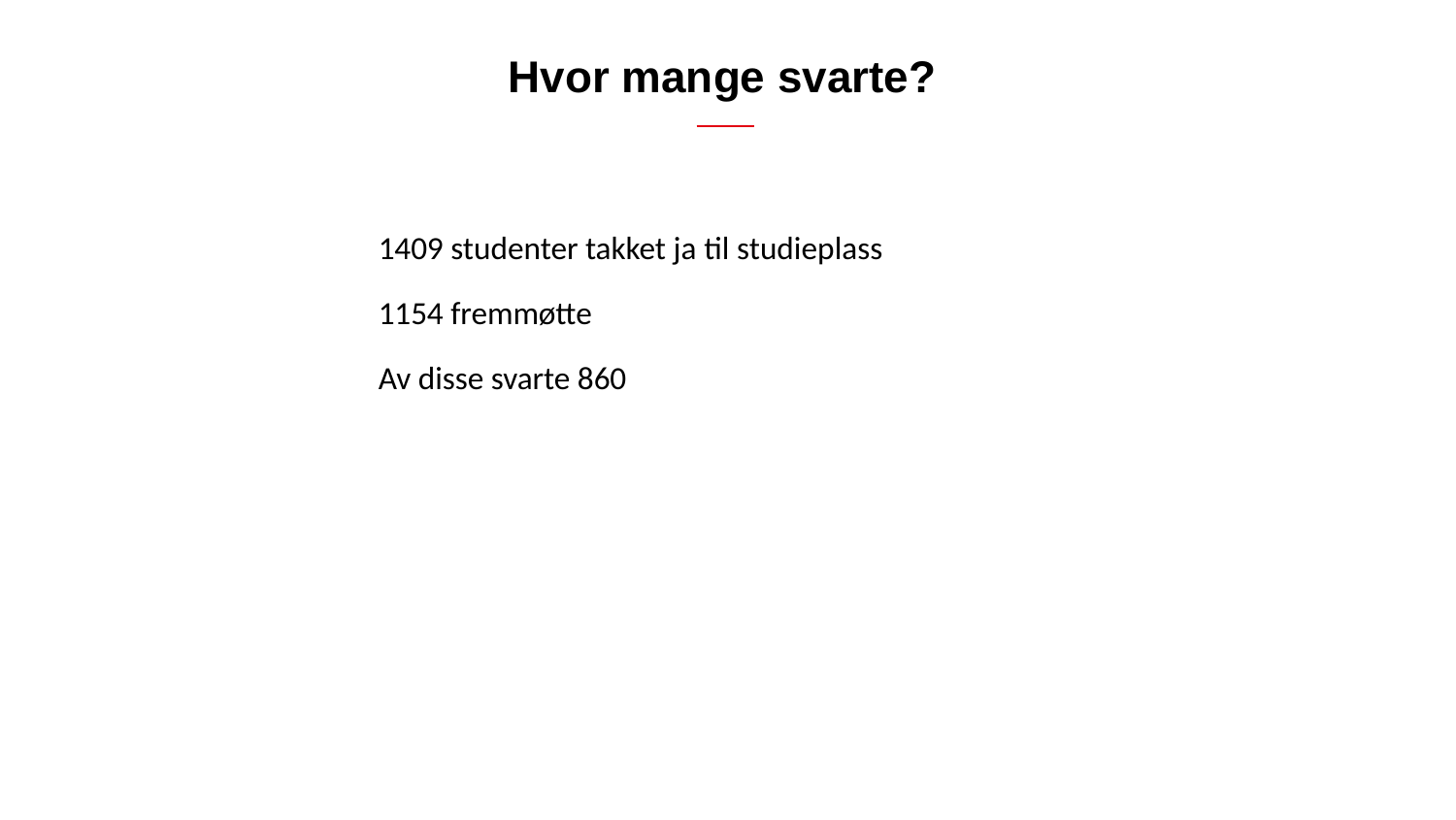

# Hvor mange svarte?
1409 studenter takket ja til studieplass
1154 fremmøtte
Av disse svarte 860